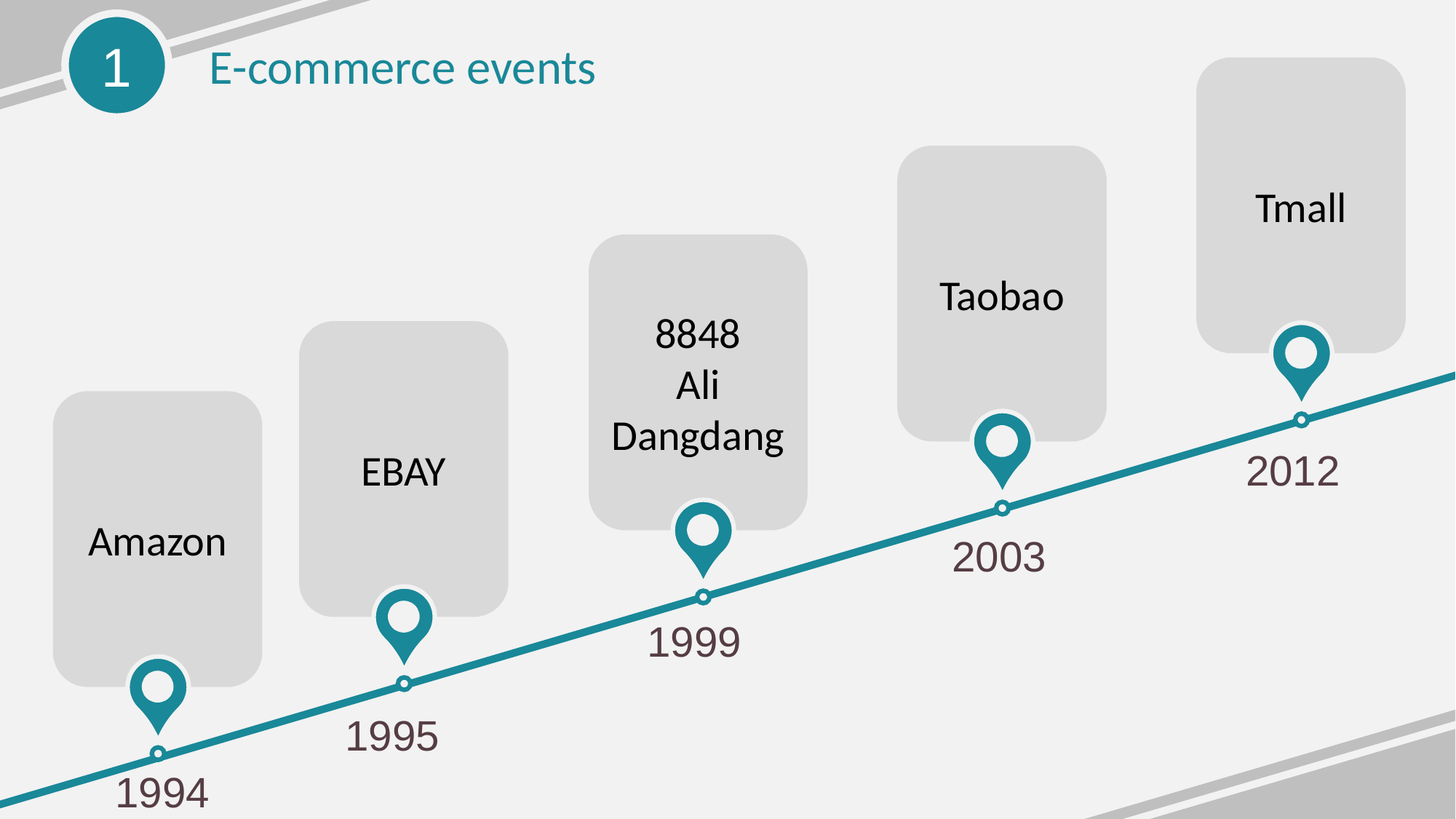

E-commerce events
Tmall

Taobao

8848
Ali
Dangdang

EBAY

Amazon

2012
2003
1999
1995
1994